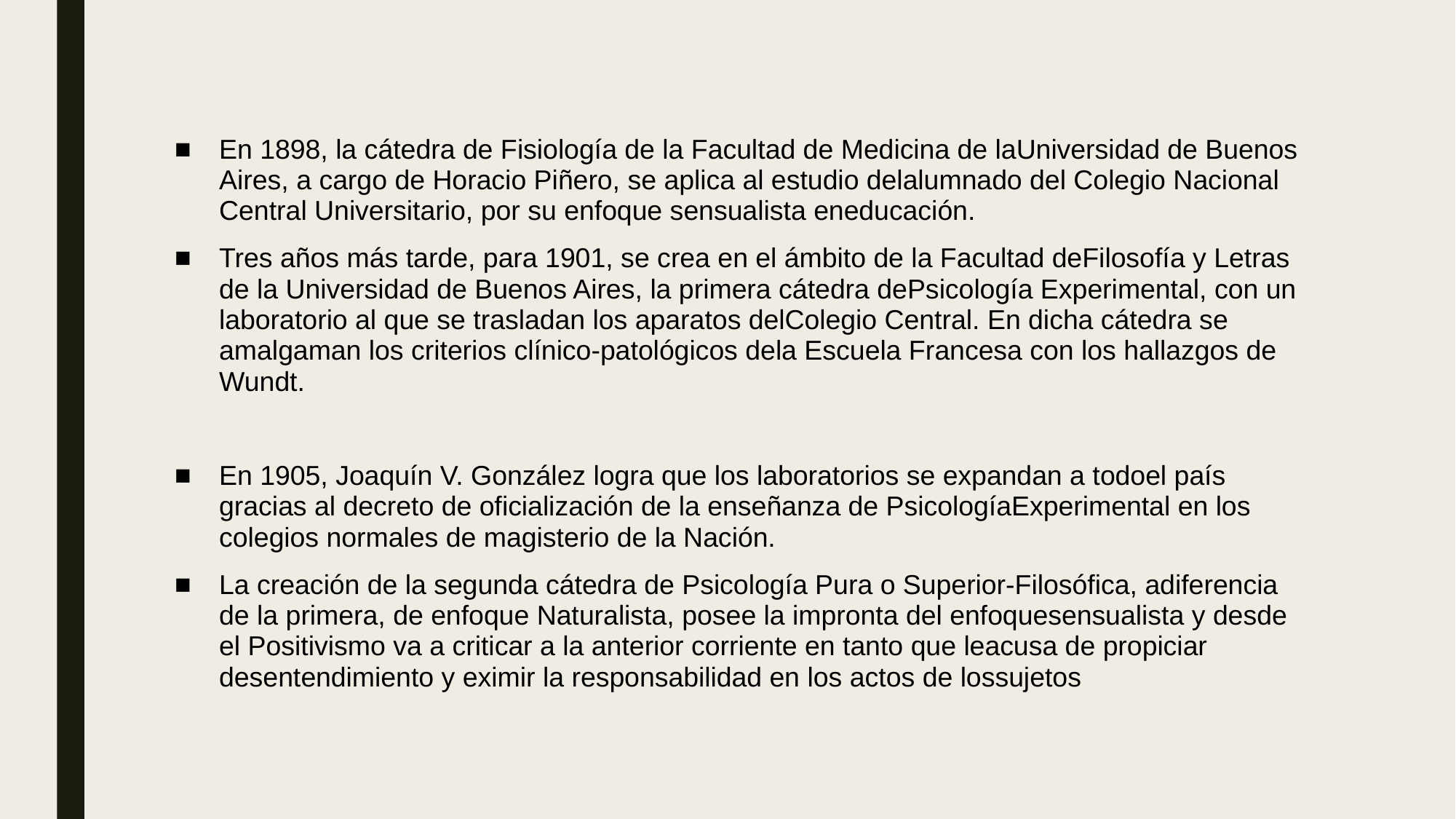

En 1898, la cátedra de Fisiología de la Facultad de Medicina de laUniversidad de Buenos Aires, a cargo de Horacio Piñero, se aplica al estudio delalumnado del Colegio Nacional Central Universitario, por su enfoque sensualista eneducación.
Tres años más tarde, para 1901, se crea en el ámbito de la Facultad deFilosofía y Letras de la Universidad de Buenos Aires, la primera cátedra dePsicología Experimental, con un laboratorio al que se trasladan los aparatos delColegio Central. En dicha cátedra se amalgaman los criterios clínico-patológicos dela Escuela Francesa con los hallazgos de Wundt.

En 1905, Joaquín V. González logra que los laboratorios se expandan a todoel país gracias al decreto de oficialización de la enseñanza de PsicologíaExperimental en los colegios normales de magisterio de la Nación.
La creación de la segunda cátedra de Psicología Pura o Superior-Filosófica, adiferencia de la primera, de enfoque Naturalista, posee la impronta del enfoquesensualista y desde el Positivismo va a criticar a la anterior corriente en tanto que leacusa de propiciar desentendimiento y eximir la responsabilidad en los actos de lossujetos